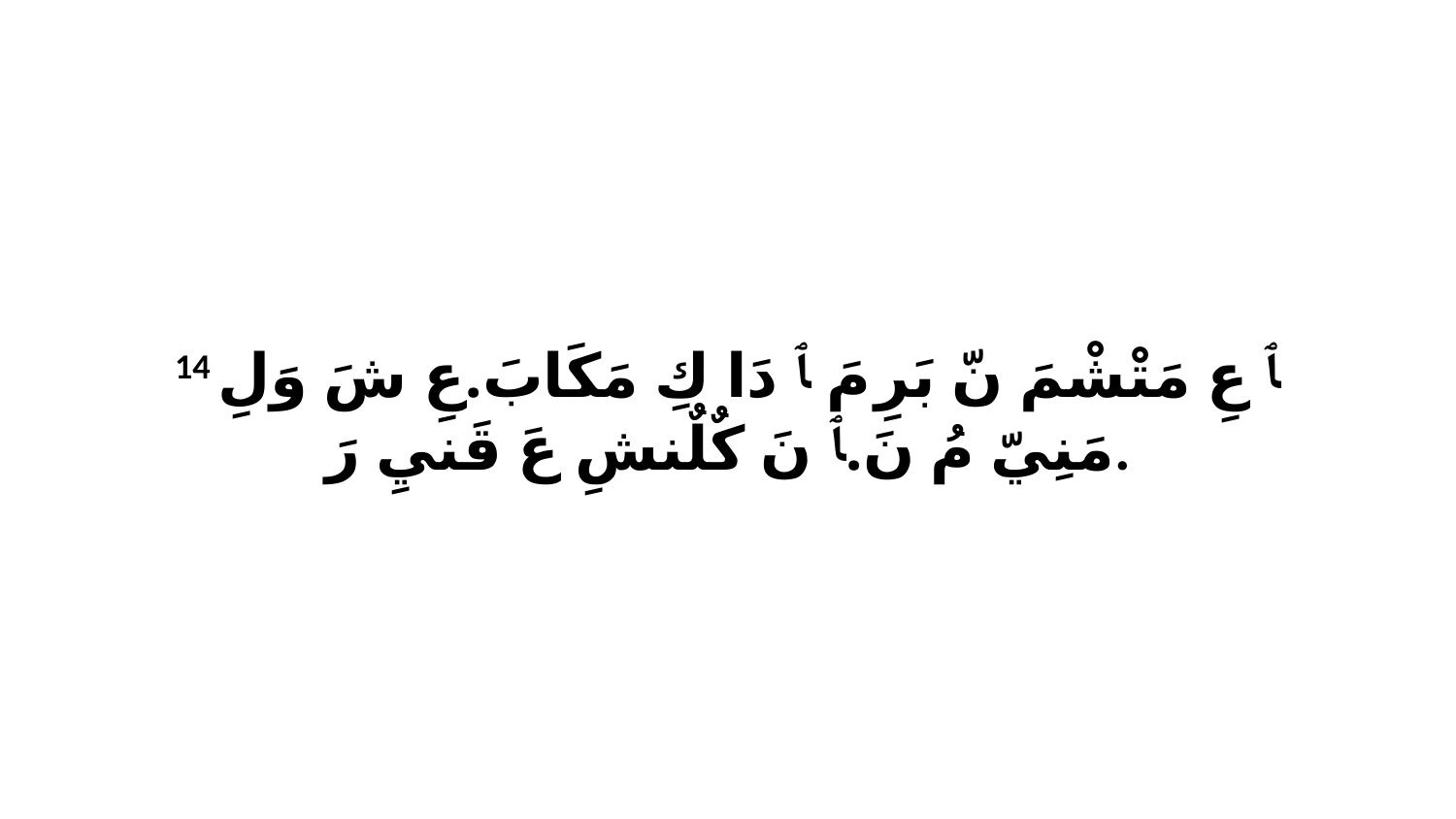

14 ﭑ عِ مَتْشْمَ نّ بَرِ مَ ﭑ دَا كِ مَكَابَ.عِ شَ وَلِ مَنِيّ مُ نَ.ﭑ نَ كٌلٌنشِ عَ قَنيِ رَ.